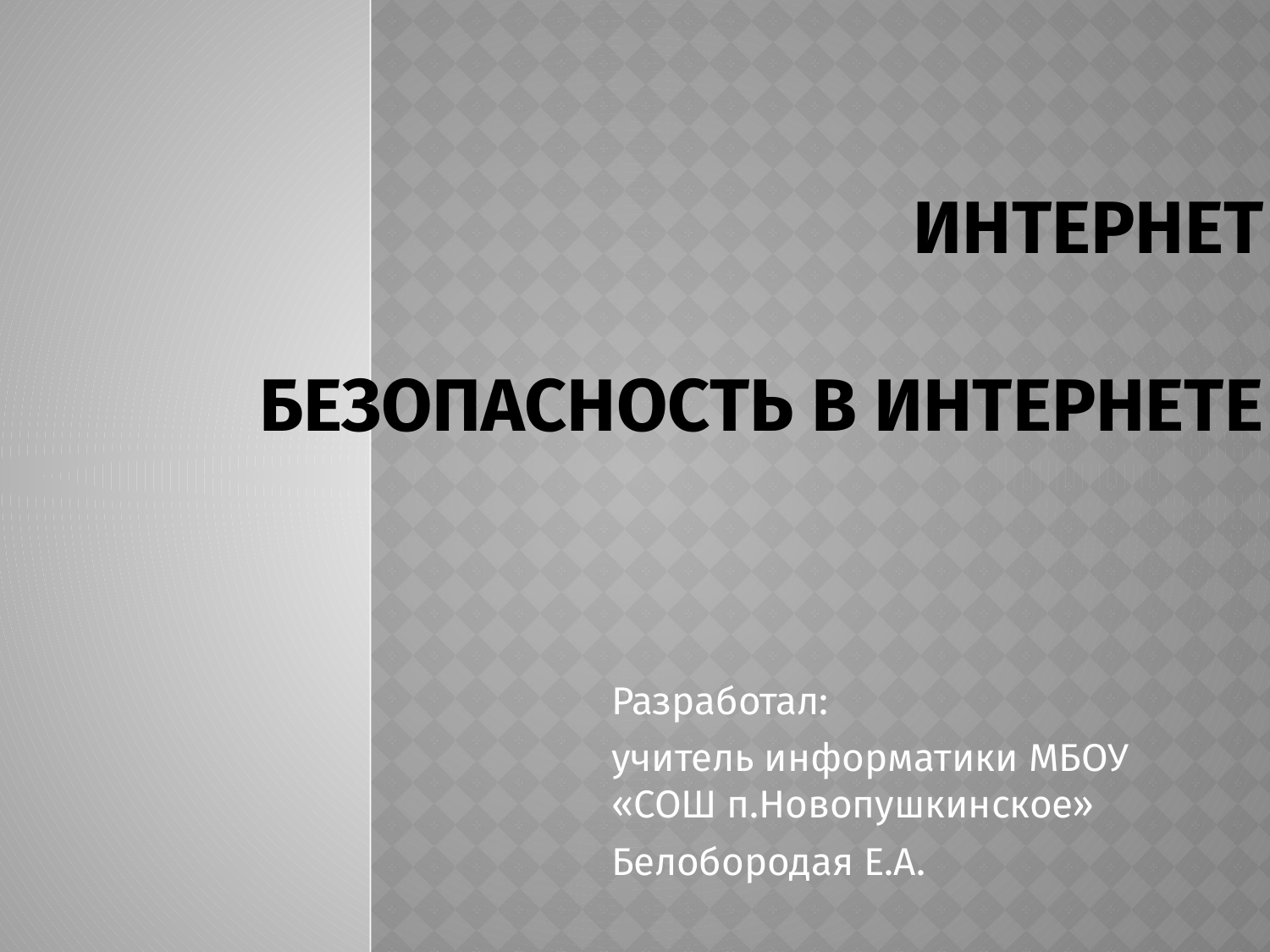

# Интернет Безопасность в Интернете
Разработал:
учитель информатики МБОУ «СОШ п.Новопушкинское»
Белобородая Е.А.